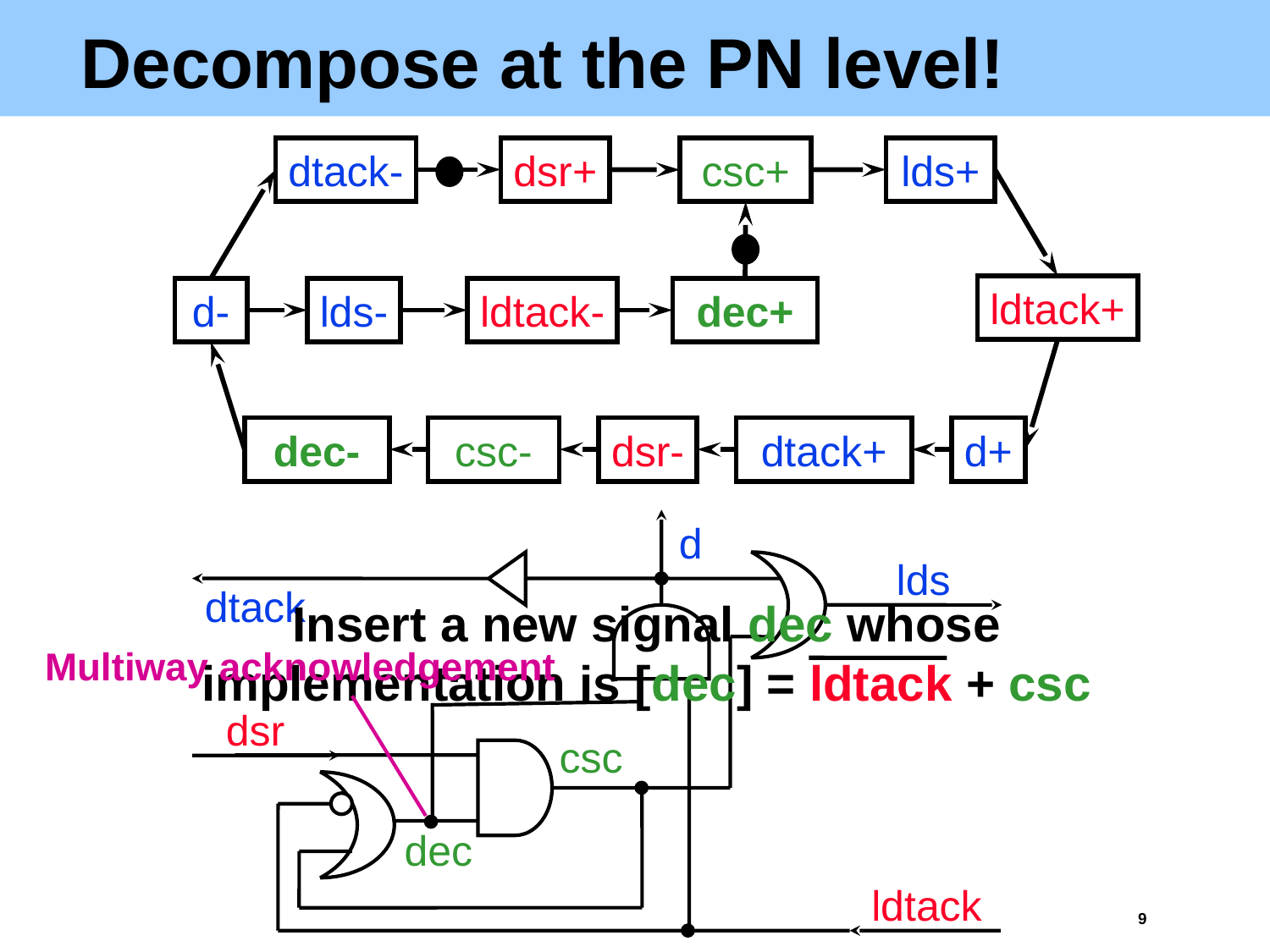

# Decompose at the PN level!
dtack-
dsr+
lds+
csc+

ldtack+
d-
lds-
ldtack-
dec+
dec-
csc-
dsr-
dtack+
d+

d
lds

dtack

Insert a new signal dec whose implementation is [dec] = ldtack + csc

Multiway acknowledgement

dsr

csc

dec

ldtack